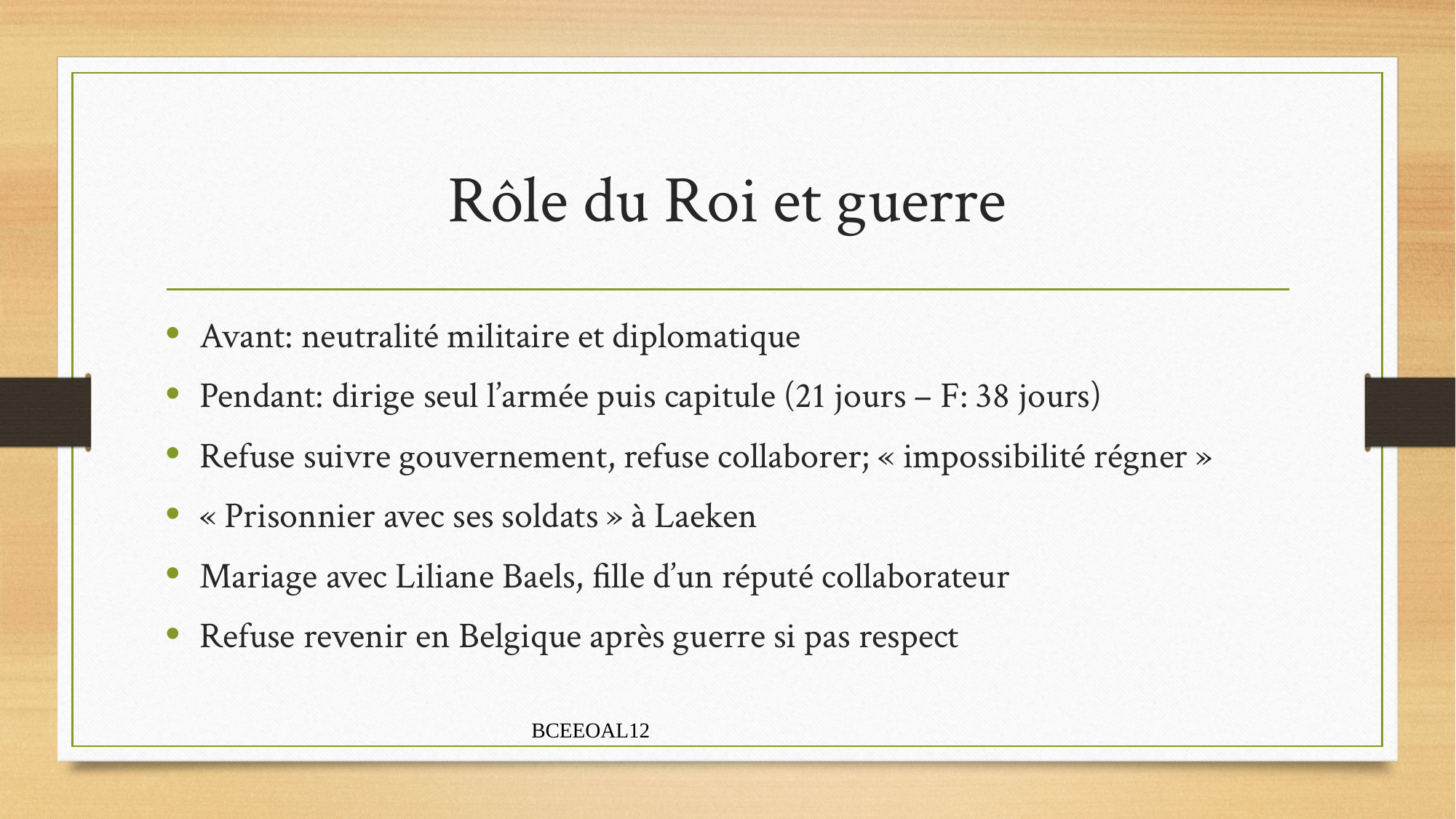

# Rôle du Roi et guerre
Avant: neutralité militaire et diplomatique
Pendant: dirige seul l’armée puis capitule (21 jours – F: 38 jours)
Refuse suivre gouvernement, refuse collaborer; « impossibilité régner »
« Prisonnier avec ses soldats » à Laeken
Mariage avec Liliane Baels, fille d’un réputé collaborateur
Refuse revenir en Belgique après guerre si pas respect
BCEEOAL12